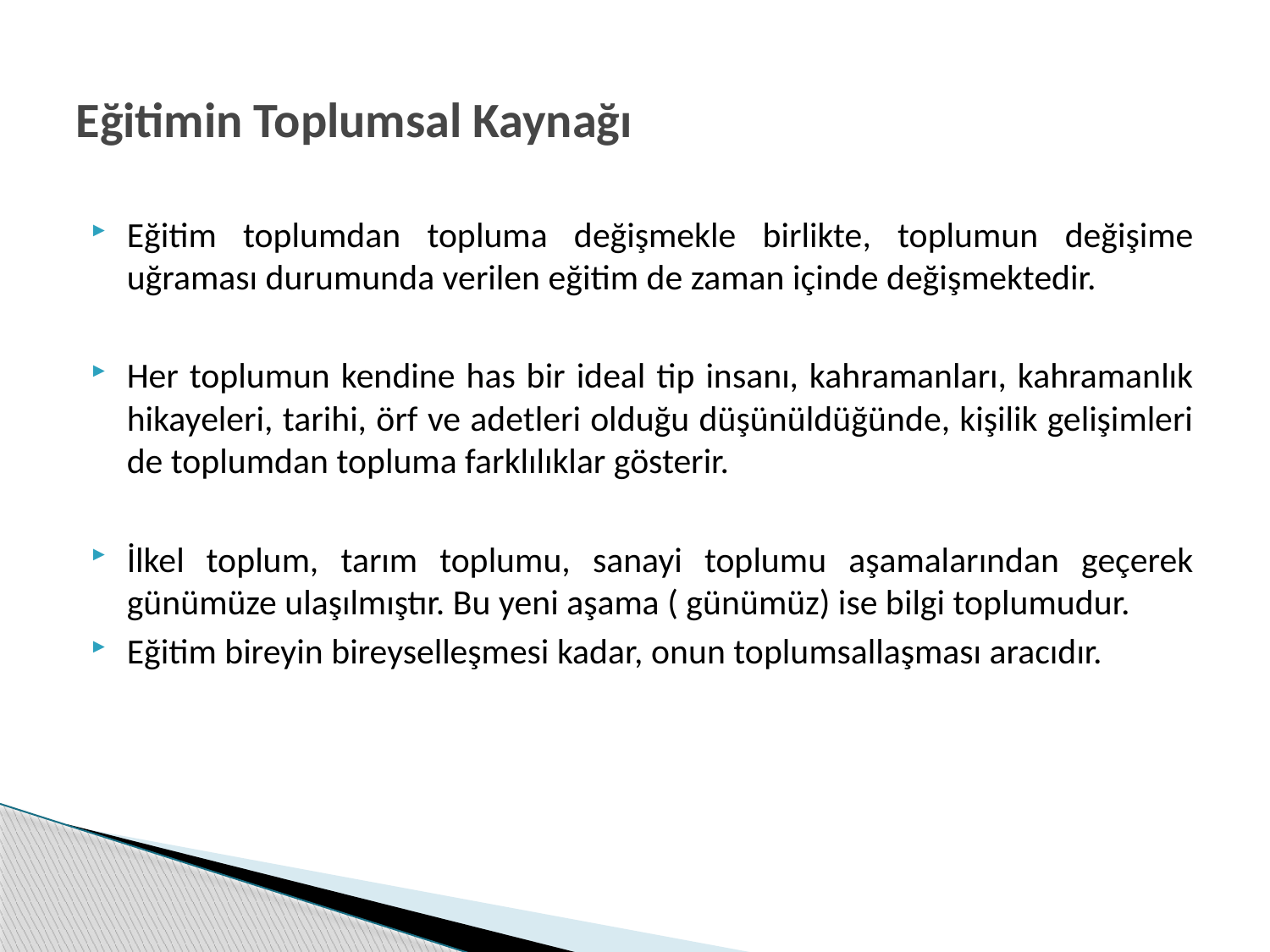

# Eğitimin Toplumsal Kaynağı
Eğitim toplumdan topluma değişmekle birlikte, toplumun değişime uğraması durumunda verilen eğitim de zaman içinde değişmektedir.

Her toplumun kendine has bir ideal tip insanı, kahramanları, kahramanlık hikayeleri, tarihi, örf ve adetleri olduğu düşünüldüğünde, kişilik gelişimleri de toplumdan topluma farklılıklar gösterir.

İlkel toplum, tarım toplumu, sanayi toplumu aşamalarından geçerek günümüze ulaşılmıştır. Bu yeni aşama ( günümüz) ise bilgi toplumudur.
Eğitim bireyin bireyselleşmesi kadar, onun toplumsallaşması aracıdır.